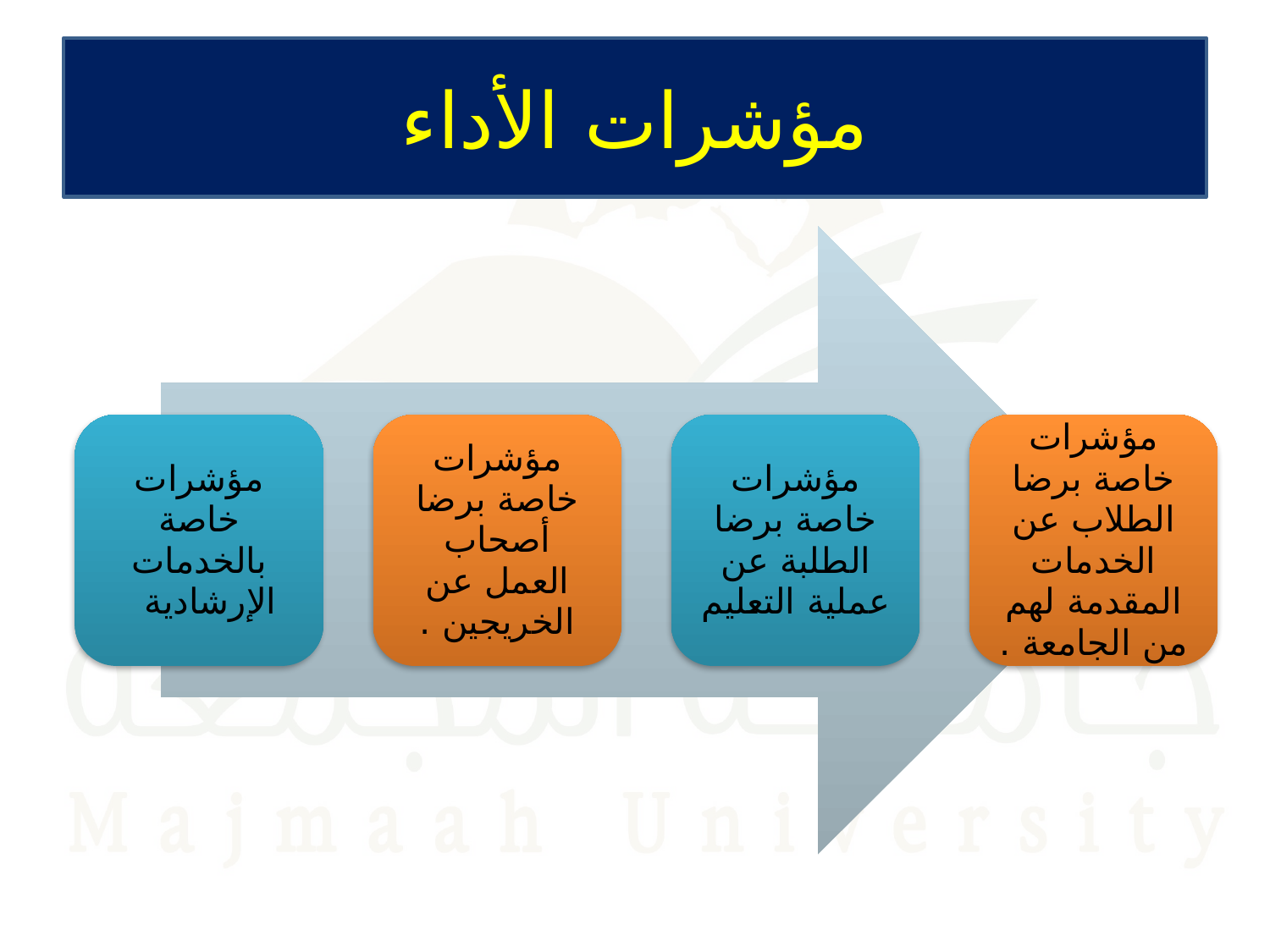

# مؤشرات الأداء
مؤشرات خاصة برضا أصحاب العمل عن الخريجين .
مؤشرات خاصة برضا الطلبة عن عملية التعليم